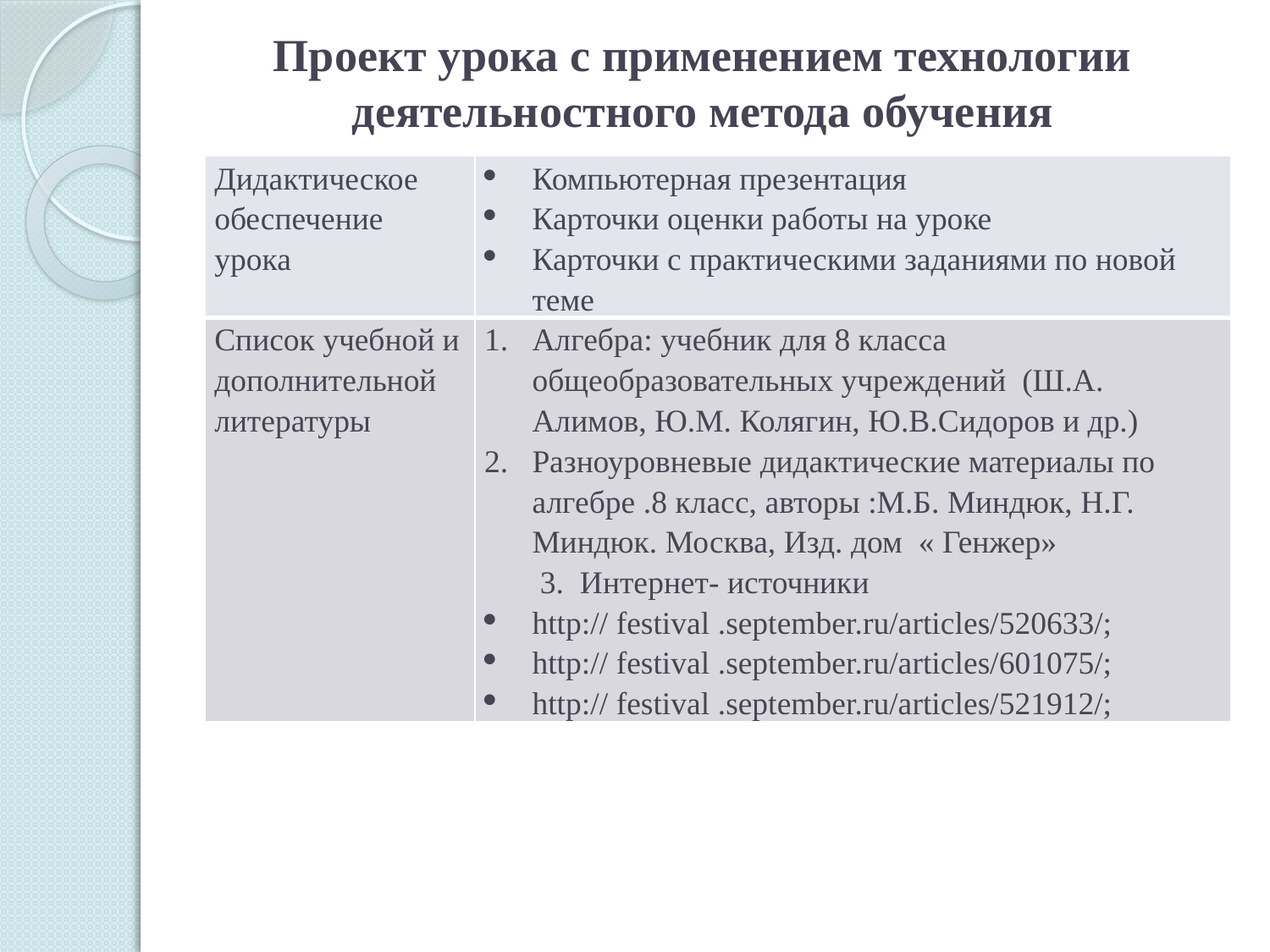

# Проект урока с применением технологии деятельностного метода обучения
| Дидактическое обеспечение урока | Компьютерная презентация Карточки оценки работы на уроке Карточки с практическими заданиями по новой теме |
| --- | --- |
| Список учебной и дополнительной литературы | Алгебра: учебник для 8 класса общеобразовательных учреждений (Ш.А. Алимов, Ю.М. Колягин, Ю.В.Сидоров и др.) Разноуровневые дидактические материалы по алгебре .8 класс, авторы :М.Б. Миндюк, Н.Г. Миндюк. Москва, Изд. дом « Генжер» 3. Интернет- источники http:// festival .september.ru/articles/520633/; http:// festival .september.ru/articles/601075/; http:// festival .september.ru/articles/521912/; |